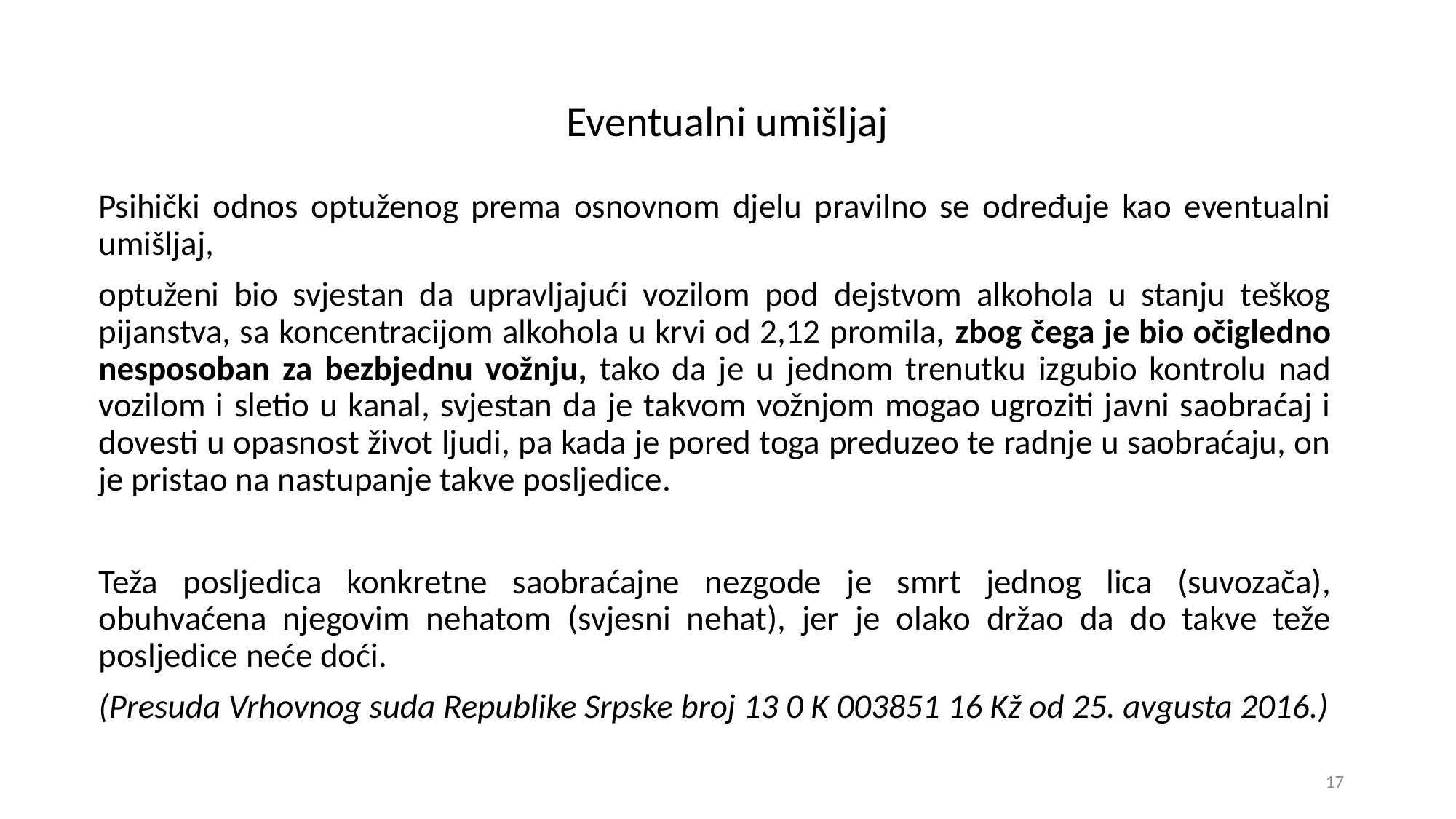

# Eventualni umišljaj
Psihički odnos optuženog prema osnovnom djelu pravilno se određuje kao eventualni umišljaj,
optuženi bio svjestan da upravljajući vozilom pod dejstvom alkohola u stanju teškog pijanstva, sa koncentracijom alkohola u krvi od 2,12 promila, zbog čega je bio očigledno nesposoban za bezbjednu vožnju, tako da je u jednom trenutku izgubio kontrolu nad vozilom i sletio u kanal, svjestan da je takvom vožnjom mogao ugroziti javni saobraćaj i dovesti u opasnost život ljudi, pa kada je pored toga preduzeo te radnje u saobraćaju, on je pristao na nastupanje takve posljedice.

Teža posljedica konkretne saobraćajne nezgode je smrt jednog lica (suvozača), obuhvaćena njegovim nehatom (svjesni nehat), jer je olako držao da do takve teže posljedice neće doći.
(Presuda Vrhovnog suda Republike Srpske broj 13 0 K 003851 16 Kž od 25. avgusta 2016.)

17